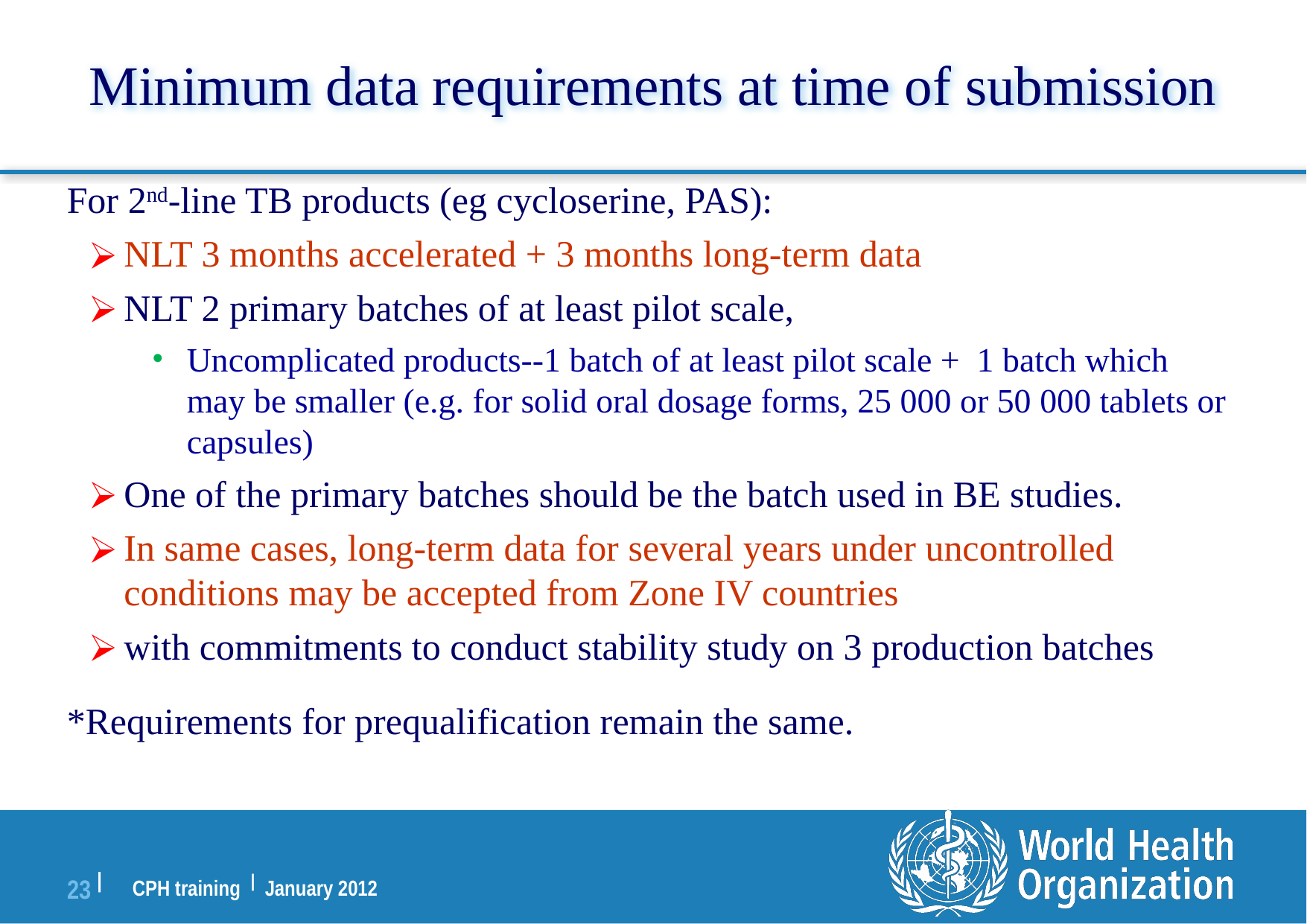

Minimum data requirements at time of submission
For 2nd-line TB products (eg cycloserine, PAS):
NLT 3 months accelerated + 3 months long-term data
NLT 2 primary batches of at least pilot scale,
Uncomplicated products--1 batch of at least pilot scale +  1 batch which may be smaller (e.g. for solid oral dosage forms, 25 000 or 50 000 tablets or capsules)
One of the primary batches should be the batch used in BE studies.
In same cases, long-term data for several years under uncontrolled conditions may be accepted from Zone IV countries
with commitments to conduct stability study on 3 production batches
*Requirements for prequalification remain the same.